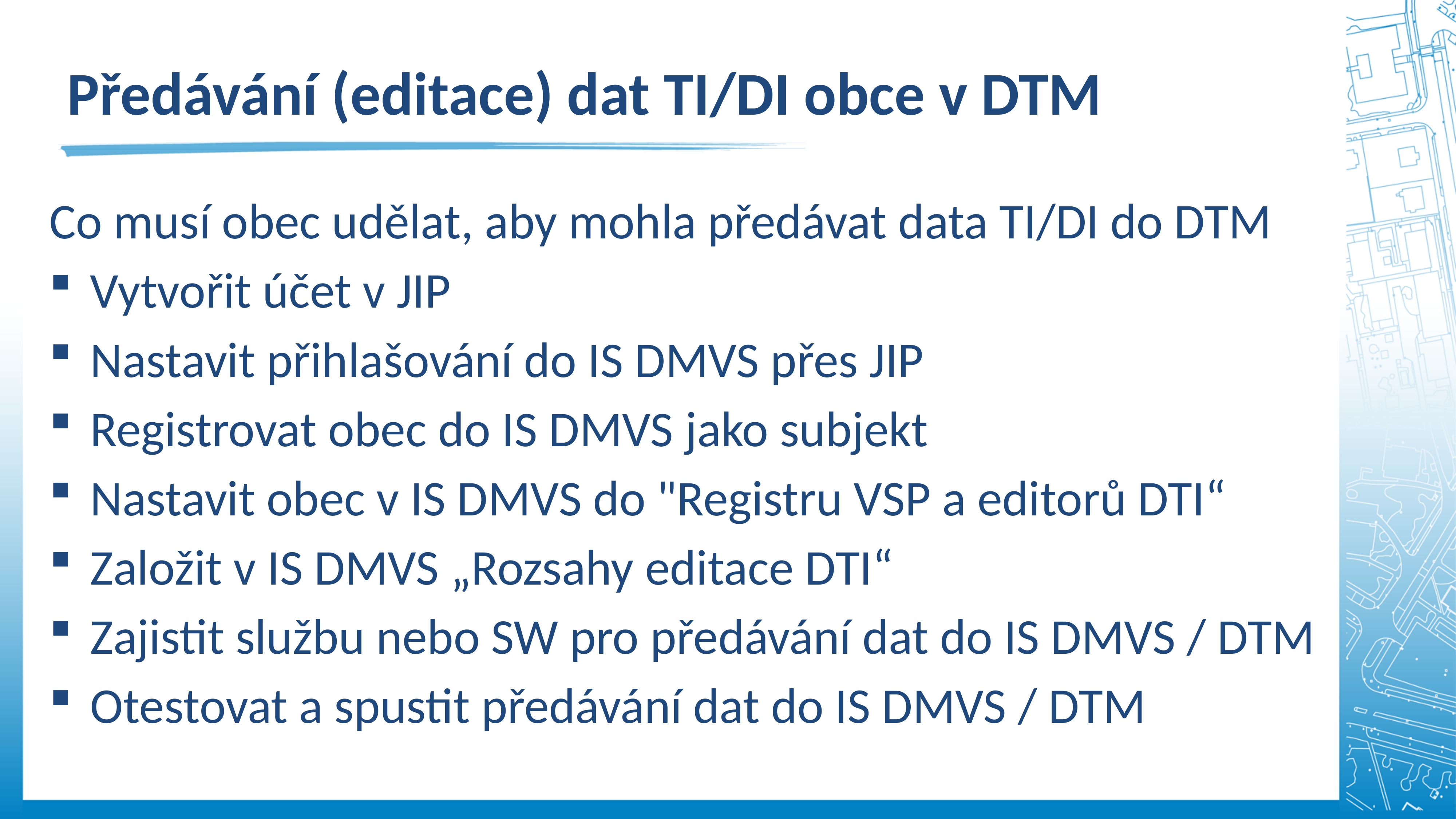

Předávání (editace) dat TI/DI obce v DTM
Co musí obec udělat, aby mohla předávat data TI/DI do DTM
Vytvořit účet v JIP
Nastavit přihlašování do IS DMVS přes JIP
Registrovat obec do IS DMVS jako subjekt
Nastavit obec v IS DMVS do "Registru VSP a editorů DTI“
Založit v IS DMVS „Rozsahy editace DTI“
Zajistit službu nebo SW pro předávání dat do IS DMVS / DTM
Otestovat a spustit předávání dat do IS DMVS / DTM